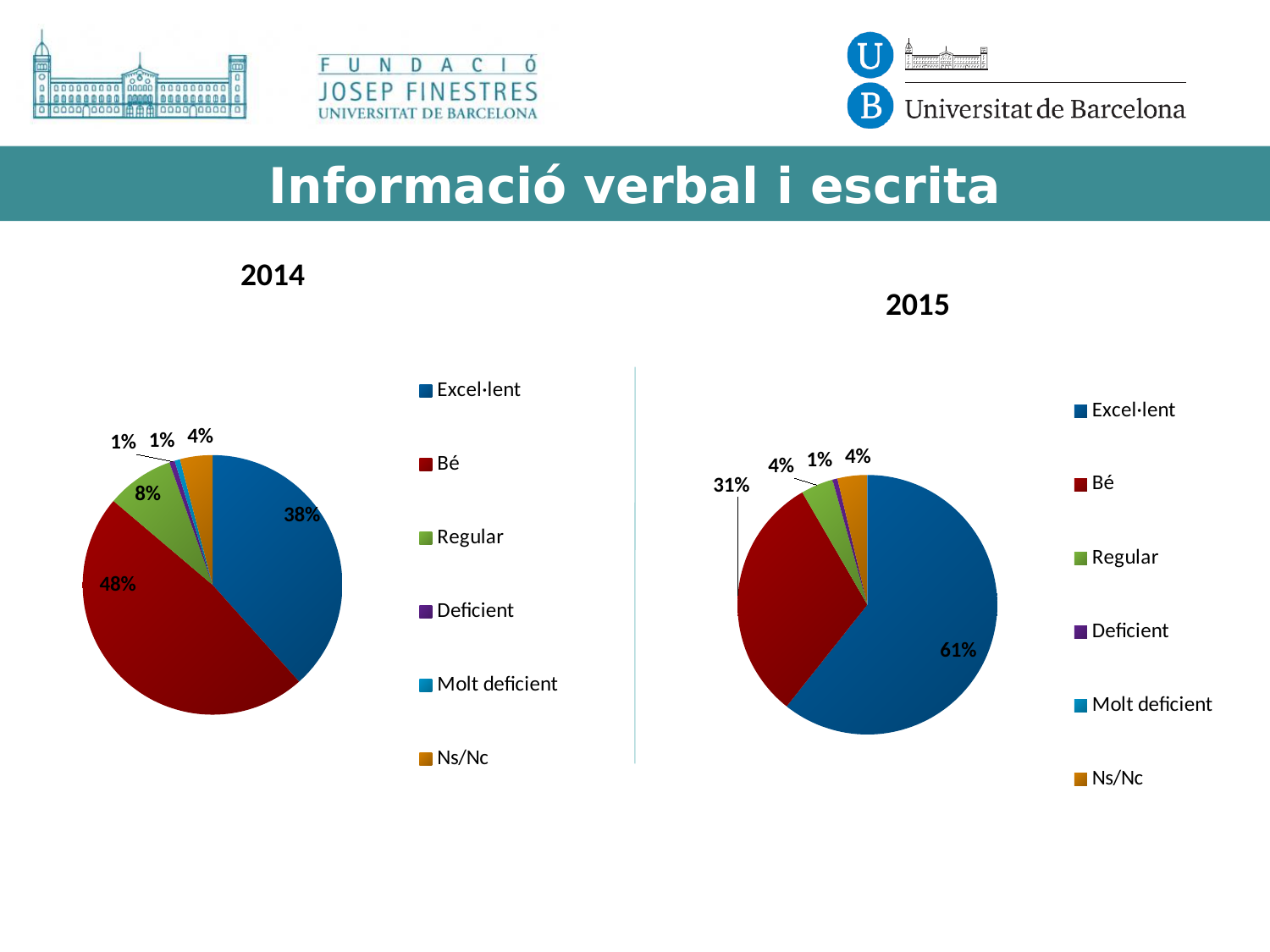

# Informació verbal i escrita

### Chart

| Category | Ventas |
|---|---|
| Excel·lent | 114.0 |
| Bé | 142.0 |
| Regular | 25.0 |
| Deficient | 2.0 |
| Molt deficient | 2.0 |
| Ns/Nc | 12.0 |
2014

### Chart

| Category | Columna1 |
|---|---|
| Excel·lent | 196.0 |
| Bé | 100.0 |
| Regular | 13.0 |
| Deficient | 2.0 |
| Molt deficient | None |
| Ns/Nc | 12.0 |
2015